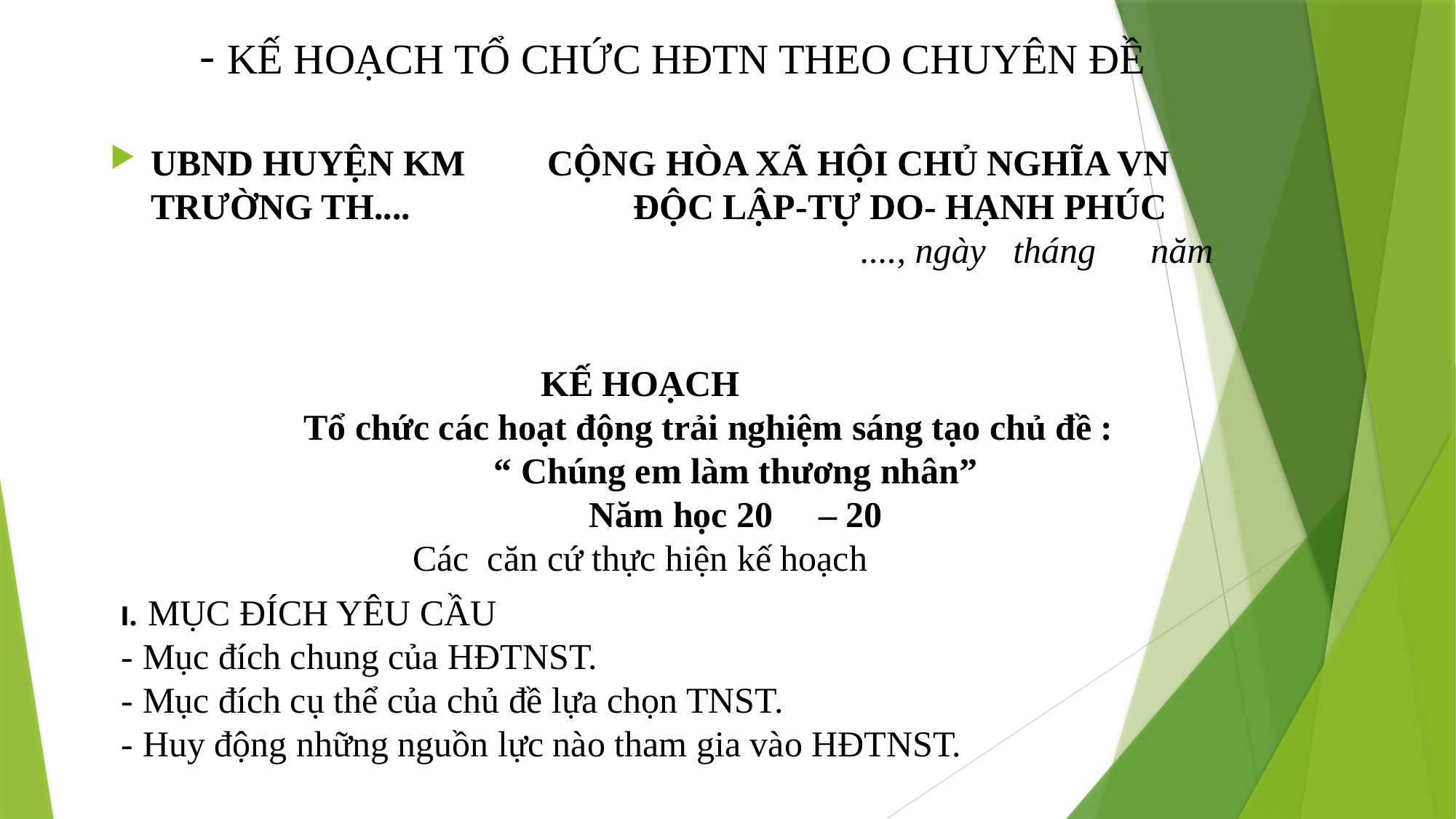

# - KẾ HOẠCH TỔ CHỨC HĐTN THEO CHUYÊN ĐỀ
UBND HUYỆN KM         CỘNG HÒA XÃ HỘI CHỦ NGHĨA VN
TRƯỜNG TH....		     ĐỘC LẬP-TỰ DO- HẠNH PHÚC
				                              ...., ngày   tháng      năm

KẾ HOẠCH
               Tổ chức các hoạt động trải nghiệm sáng tạo chủ đề :
                     “ Chúng em làm thương nhân”
                       Năm học 20     – 20
Các  căn cứ thực hiện kế hoạch

I. MỤC ĐÍCH YÊU CẦU
- Mục đích chung của HĐTNST.
- Mục đích cụ thể của chủ đề lựa chọn TNST.
- Huy động những nguồn lực nào tham gia vào HĐTNST.